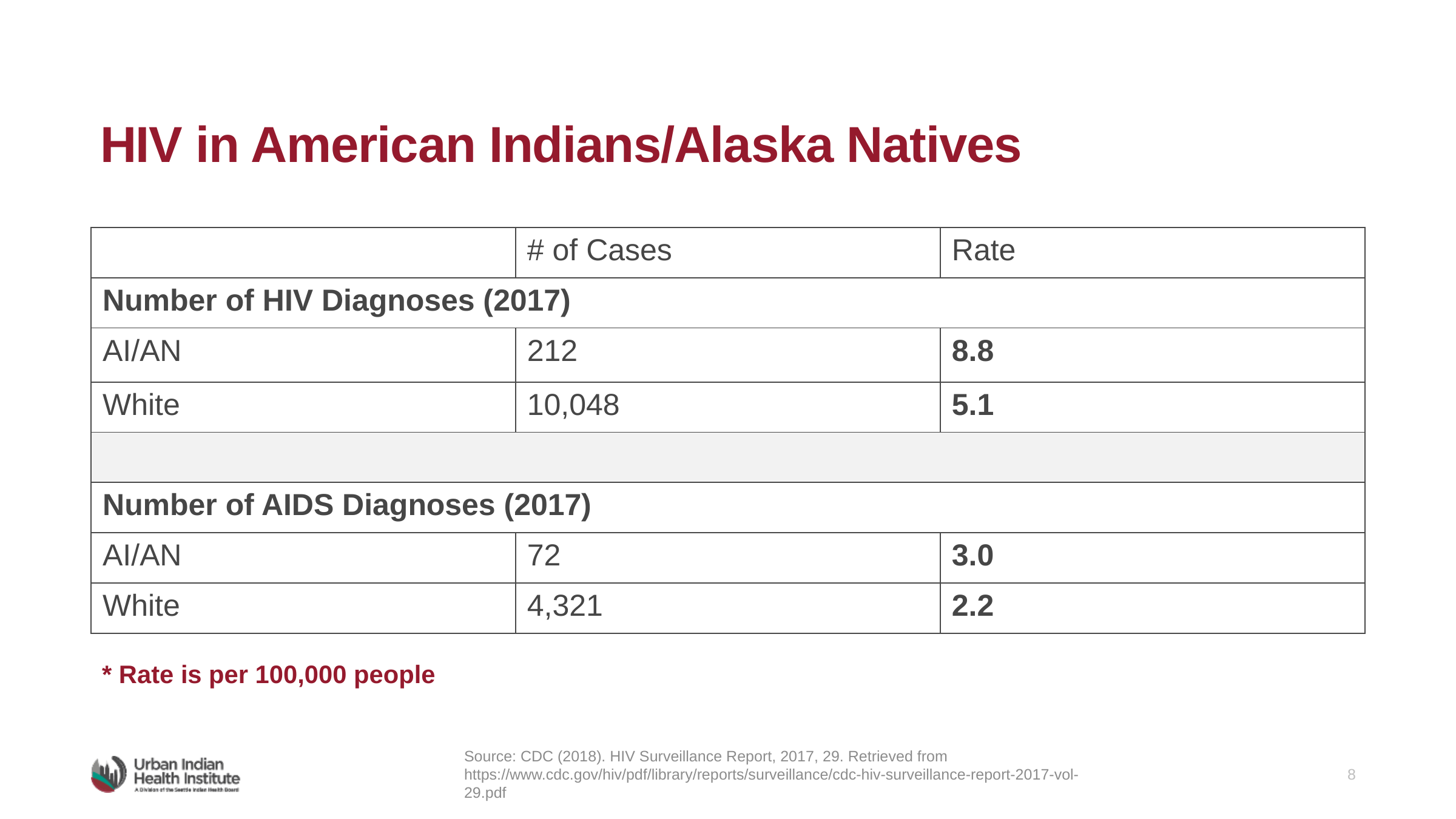

# HIV in American Indians/Alaska Natives
|  | # of Cases | Rate |
| --- | --- | --- |
| Number of HIV Diagnoses (2017) |  |  |
| AI/AN | 212 | 8.8 |
| White | 10,048 | 5.1 |
|  |  |  |
| Number of AIDS Diagnoses (2017) |  |  |
| AI/AN | 72 | 3.0 |
| White | 4,321 | 2.2 |
* Rate is per 100,000 people
8
Source: CDC (2018). HIV Surveillance Report, 2017, 29. Retrieved from https://www.cdc.gov/hiv/pdf/library/reports/surveillance/cdc-hiv-surveillance-report-2017-vol-29.pdf